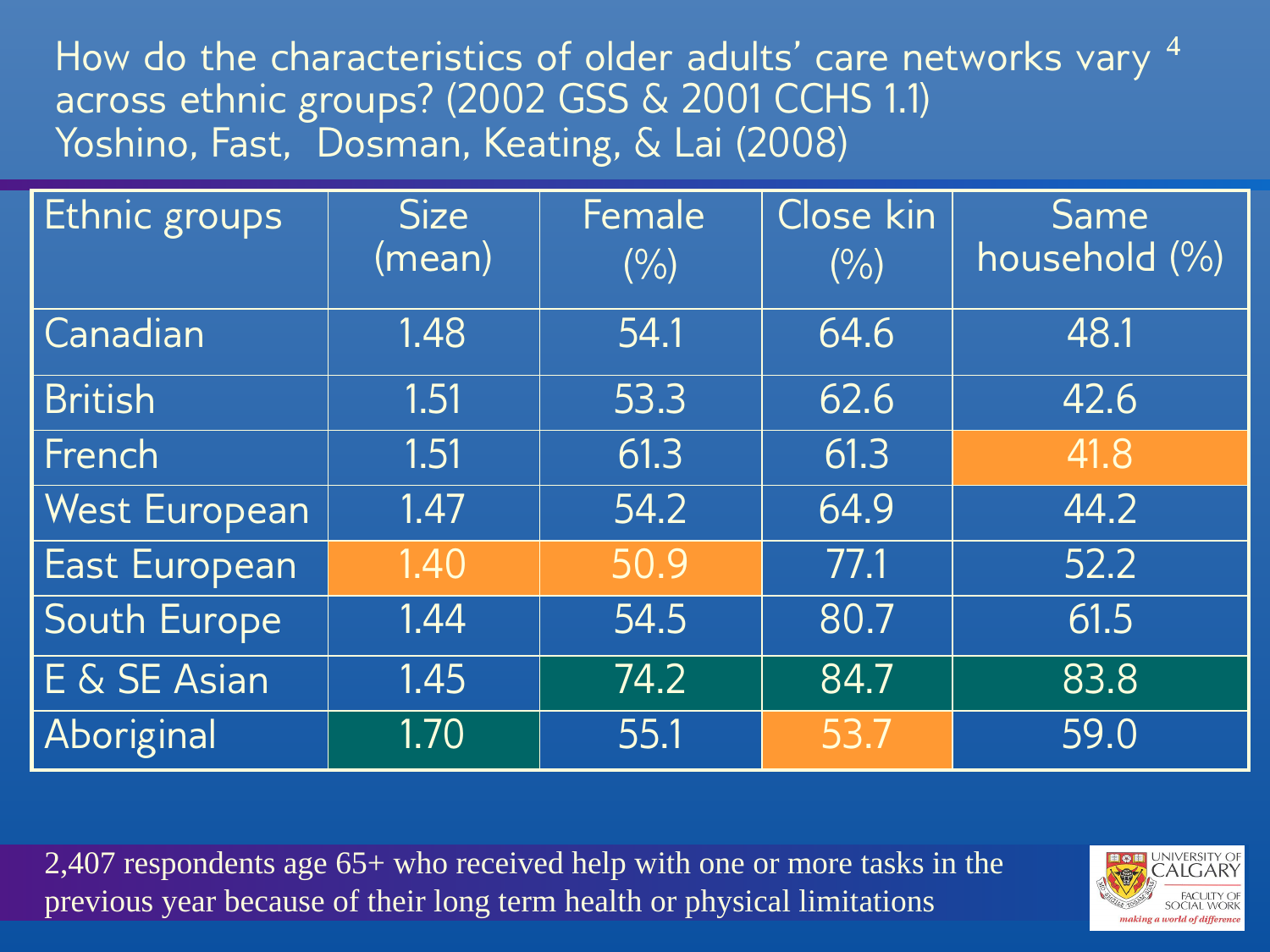

# How do the characteristics of older adults’ care networks vary across ethnic groups? (2002 GSS & 2001 CCHS 1.1) Yoshino, Fast,  Dosman, Keating, & Lai (2008)
| Ethnic groups | Size (mean) | Female (%) | Close kin (%) | Same household (%) |
| --- | --- | --- | --- | --- |
| Canadian | 1.48 | 54.1 | 64.6 | 48.1 |
| British | 1.51 | 53.3 | 62.6 | 42.6 |
| French | 1.51 | 61.3 | 61.3 | 41.8 |
| West European | 1.47 | 54.2 | 64.9 | 44.2 |
| East European | 1.40 | 50.9 | 77.1 | 52.2 |
| South Europe | 1.44 | 54.5 | 80.7 | 61.5 |
| E & SE Asian | 1.45 | 74.2 | 84.7 | 83.8 |
| Aboriginal | 1.70 | 55.1 | 53.7 | 59.0 |
2,407 respondents age 65+ who received help with one or more tasks in the previous year because of their long term health or physical limitations